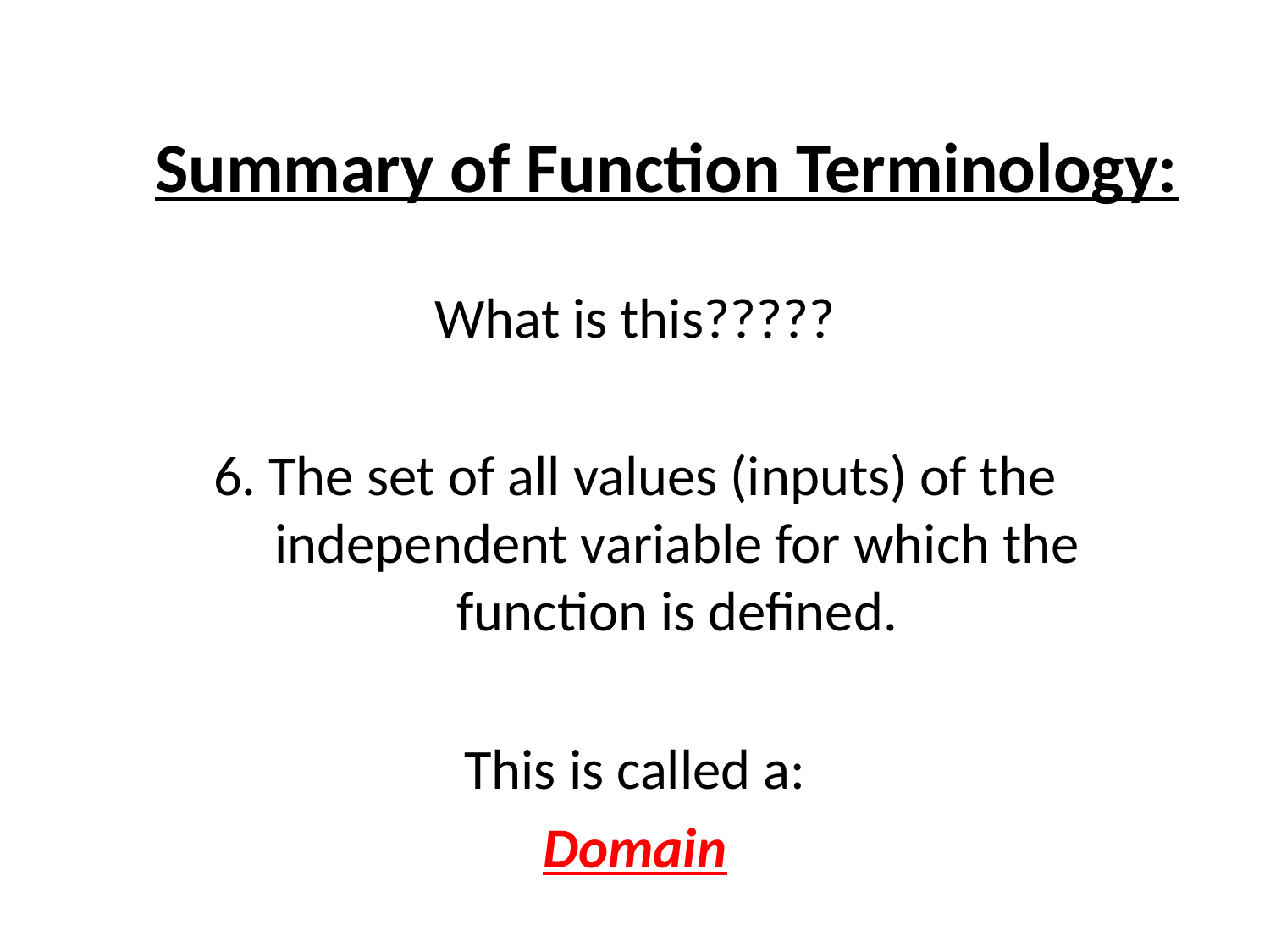

# Summary of Function Terminology:
What is this?????

6. The set of all values (inputs) of the independent variable for which the function is defined.

This is called a:
Domain